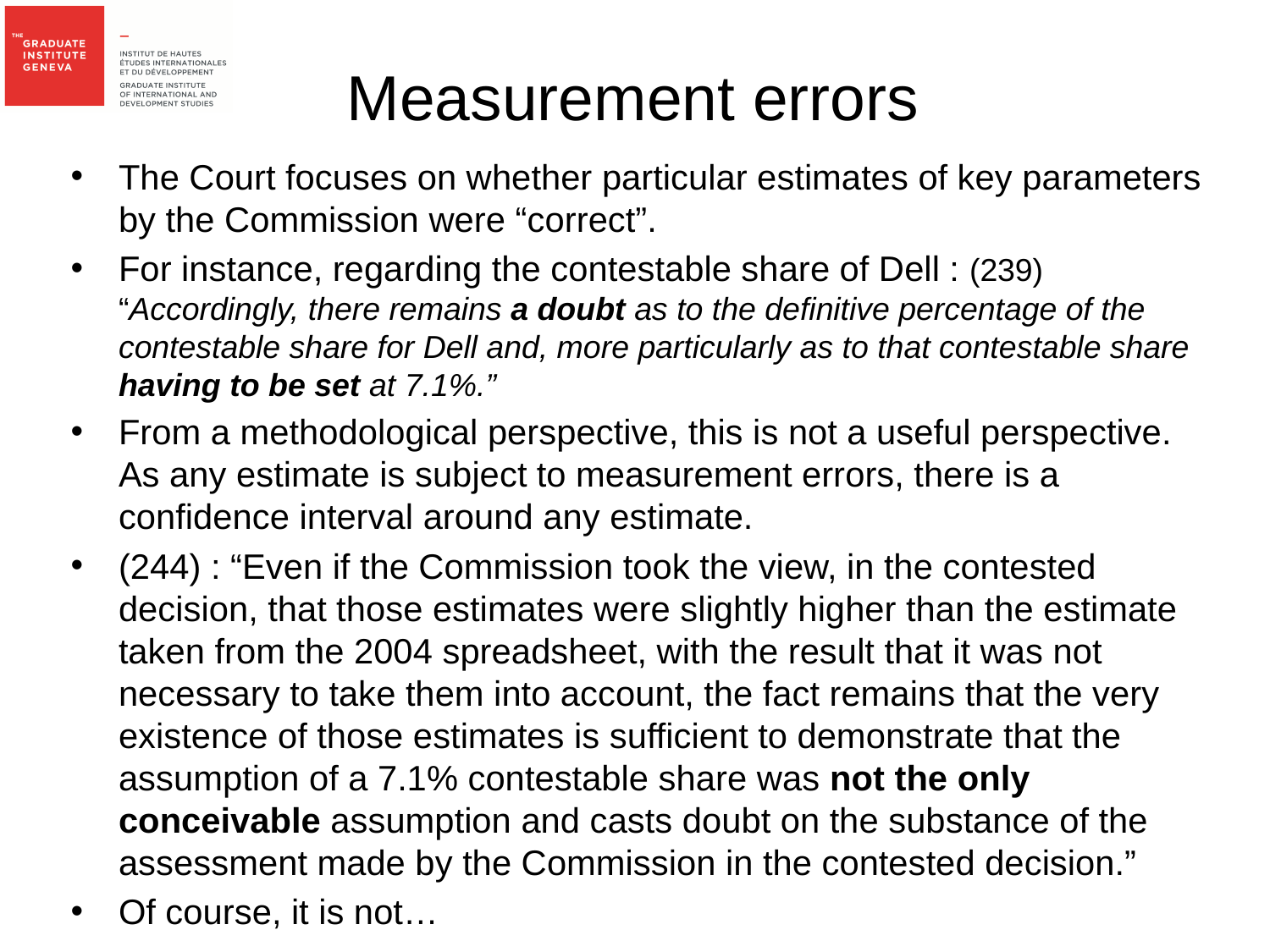

# Measurement errors
The Court focuses on whether particular estimates of key parameters by the Commission were “correct”.
For instance, regarding the contestable share of Dell : (239)  “Accordingly, there remains a doubt as to the definitive percentage of the contestable share for Dell and, more particularly as to that contestable share having to be set at 7.1%.”
From a methodological perspective, this is not a useful perspective.   As any estimate is subject to measurement errors, there is a confidence interval around any estimate.
(244) : “Even if the Commission took the view, in the contested decision, that those estimates were slightly higher than the estimate taken from the 2004 spreadsheet, with the result that it was not necessary to take them into account, the fact remains that the very existence of those estimates is sufficient to demonstrate that the assumption of a 7.1% contestable share was not the only conceivable assumption and casts doubt on the substance of the assessment made by the Commission in the contested decision.”
Of course, it is not…